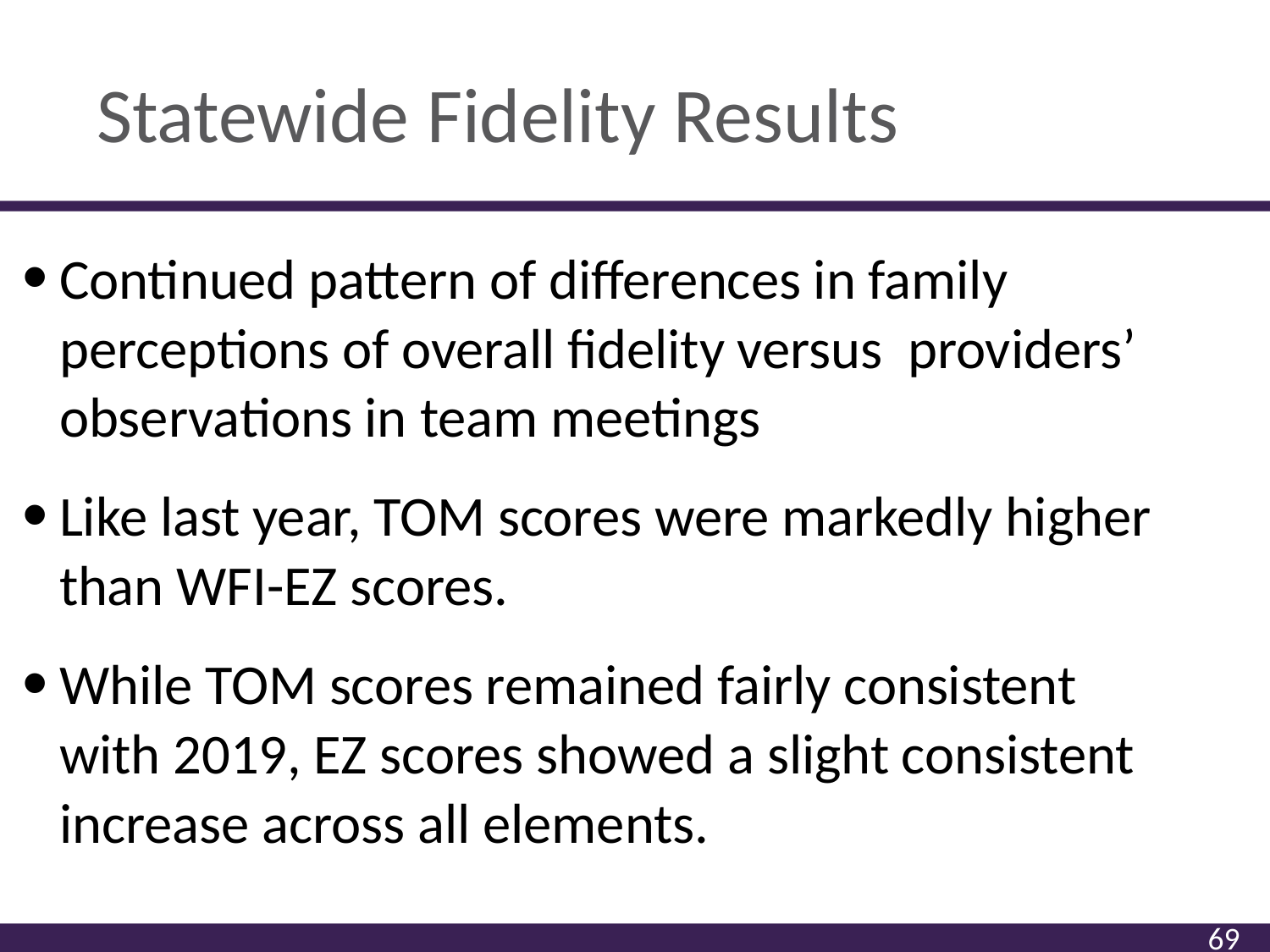

# Statewide Fidelity Results

Continued pattern of differences in family  perceptions of overall fidelity versus  providers’ observations in team meetings
Like last year, TOM scores were markedly higher  than WFI-EZ scores.
While TOM scores remained fairly consistent with 2019, EZ scores showed a slight consistent increase across all elements.

69